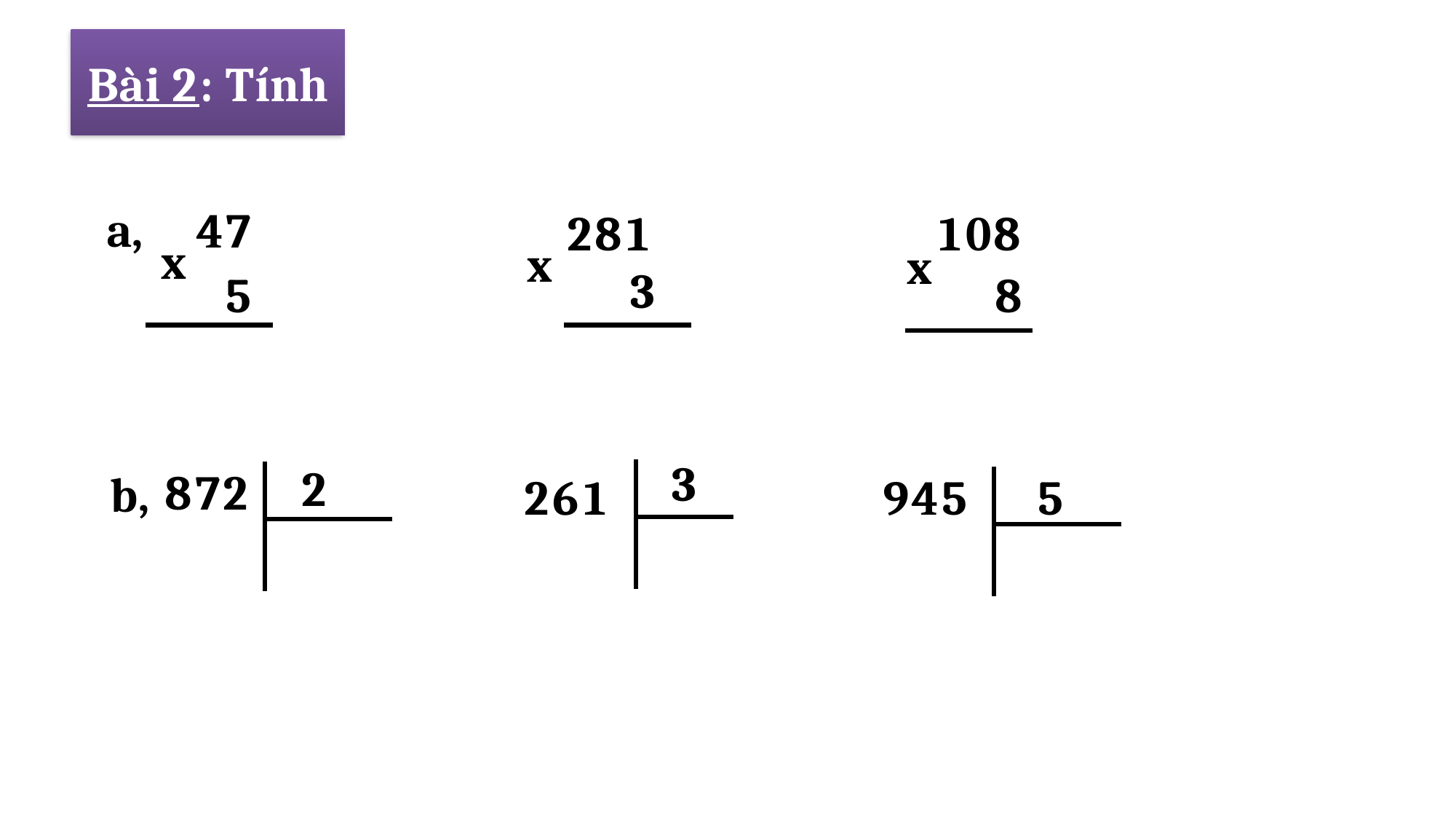

# Bài 2: Tính
a,
47
281
108
x
x
x
3
5
8
3
2
872
b,
261
945
5